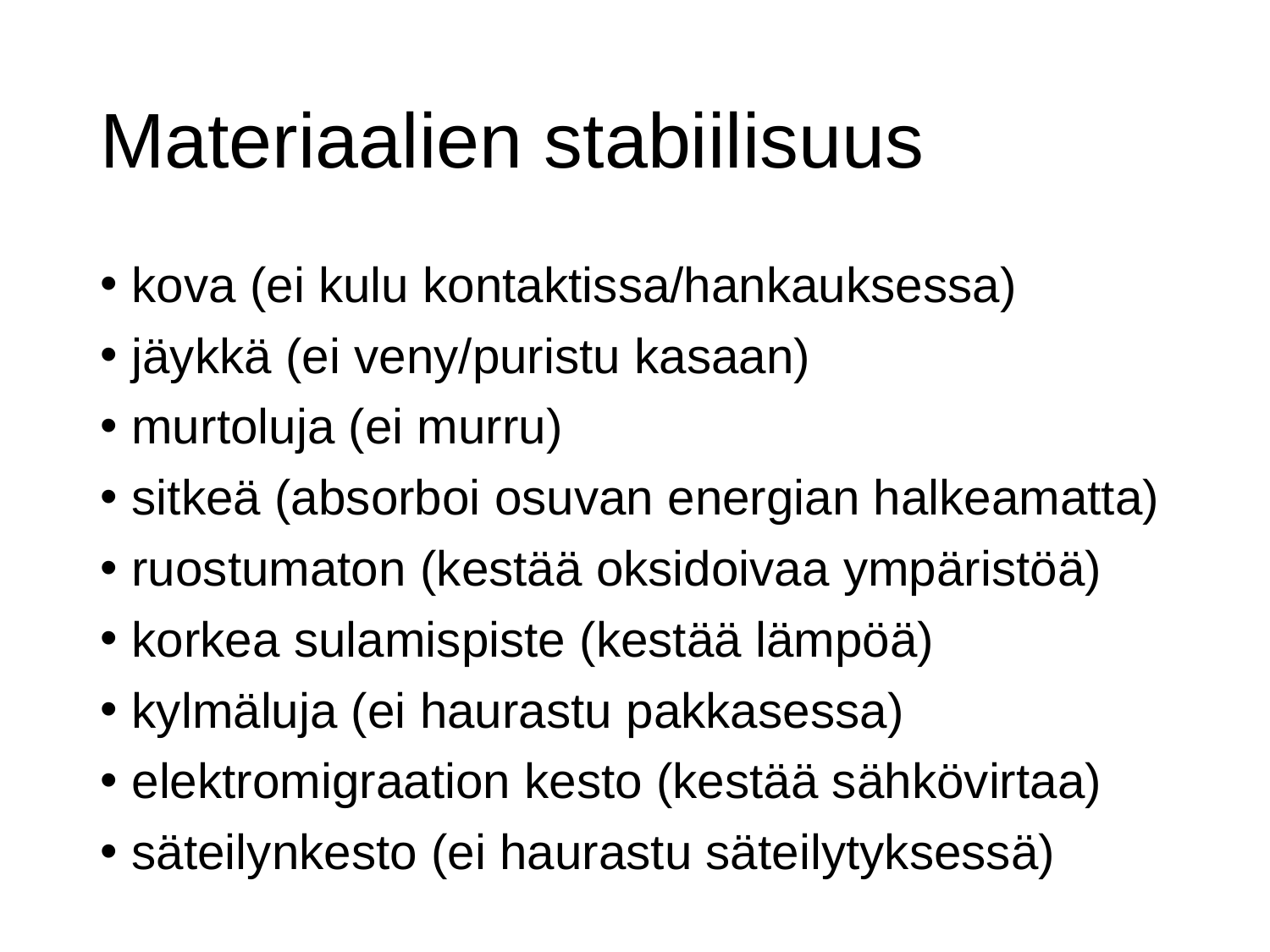

# Materiaalien stabiilisuus
kova (ei kulu kontaktissa/hankauksessa)
jäykkä (ei veny/puristu kasaan)
murtoluja (ei murru)
sitkeä (absorboi osuvan energian halkeamatta)
ruostumaton (kestää oksidoivaa ympäristöä)
korkea sulamispiste (kestää lämpöä)
kylmäluja (ei haurastu pakkasessa)
elektromigraation kesto (kestää sähkövirtaa)
säteilynkesto (ei haurastu säteilytyksessä)